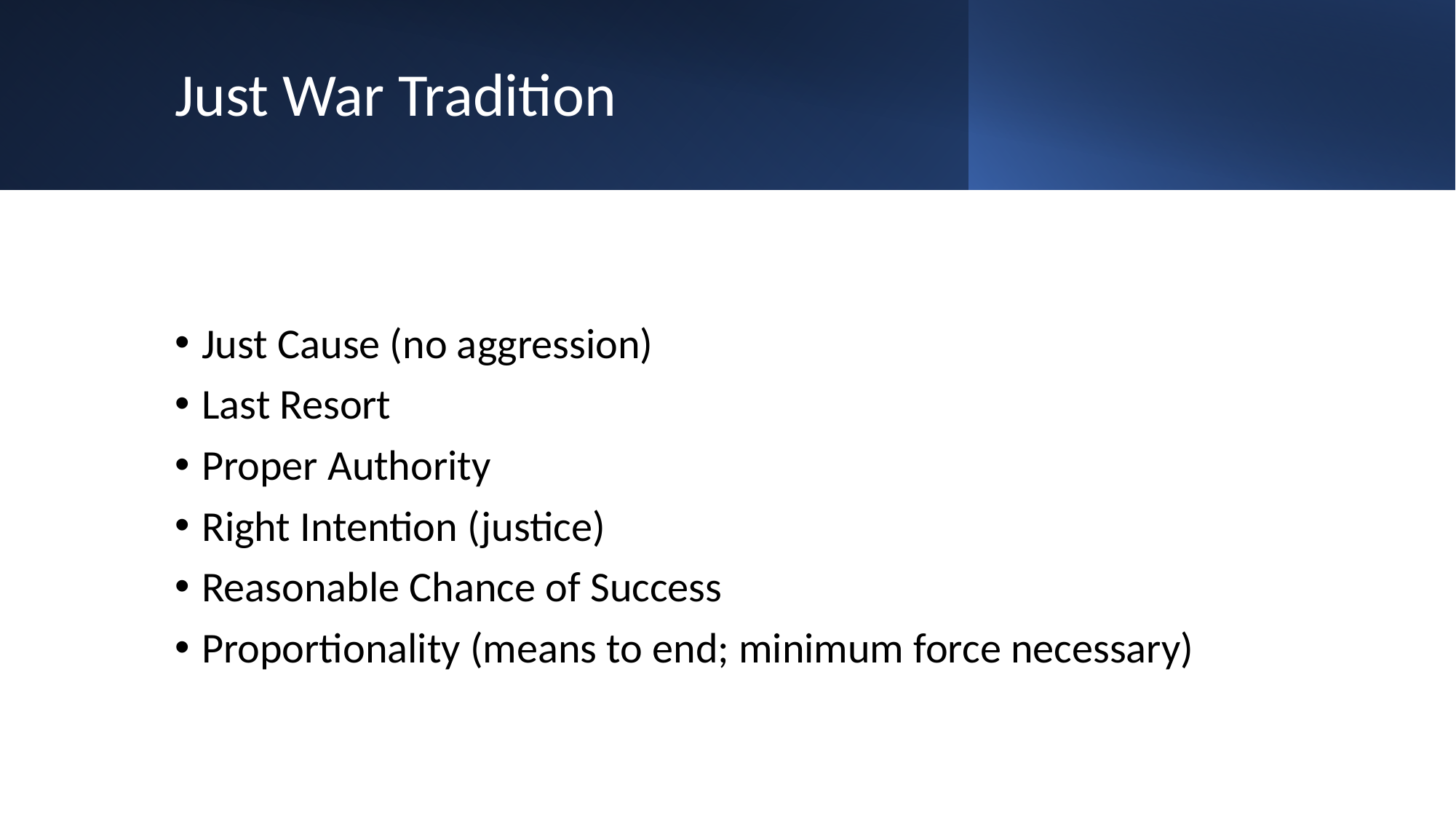

# Just War Tradition
Just Cause (no aggression)
Last Resort
Proper Authority
Right Intention (justice)
Reasonable Chance of Success
Proportionality (means to end; minimum force necessary)